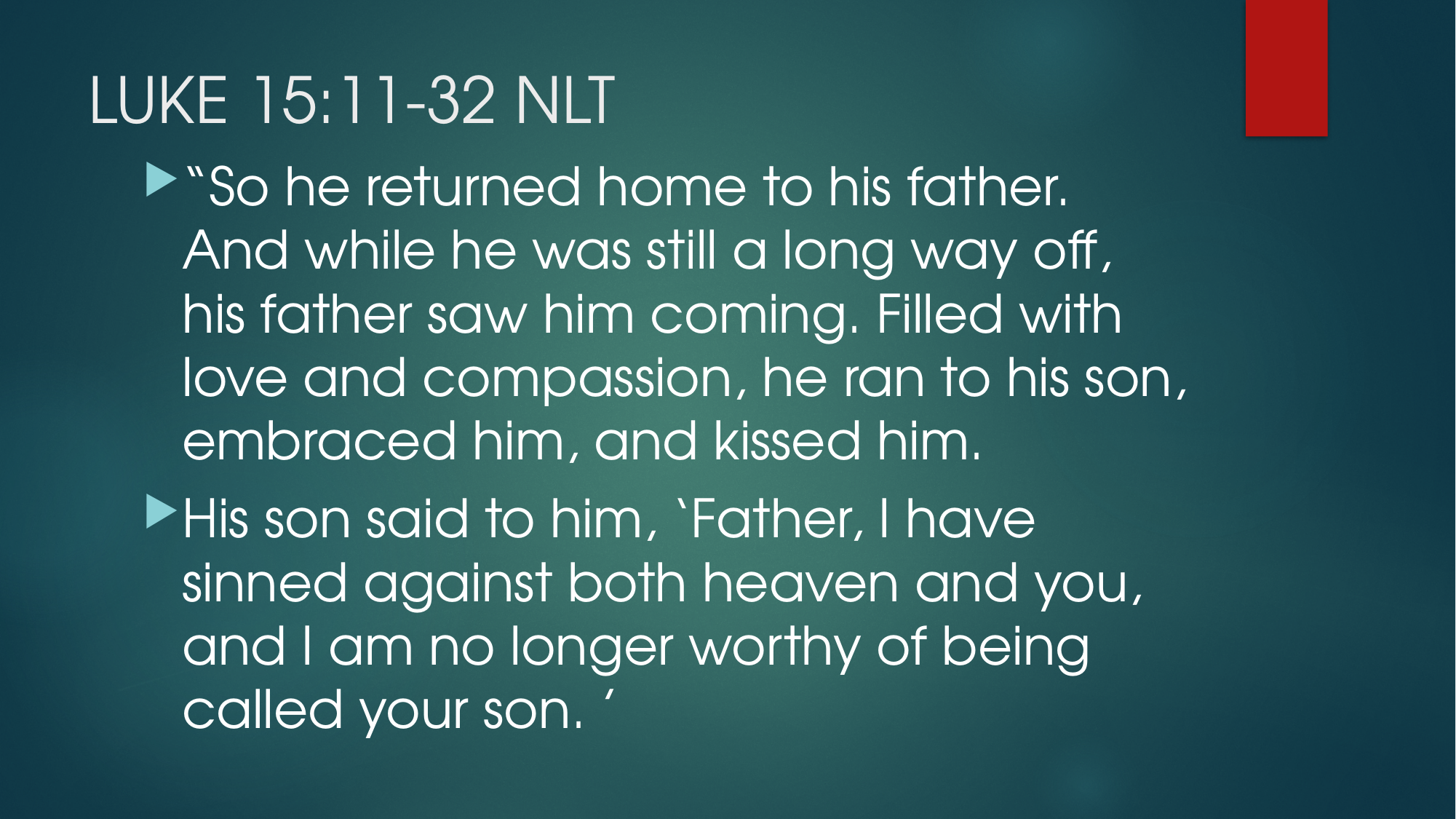

# LUKE 15:11-32 NLT
“So he returned home to his father. And while he was still a long way off, his father saw him coming. Filled with love and compassion, he ran to his son, embraced him, and kissed him.
His son said to him, ‘Father, I have sinned against both heaven and you, and I am no longer worthy of being called your son. ’